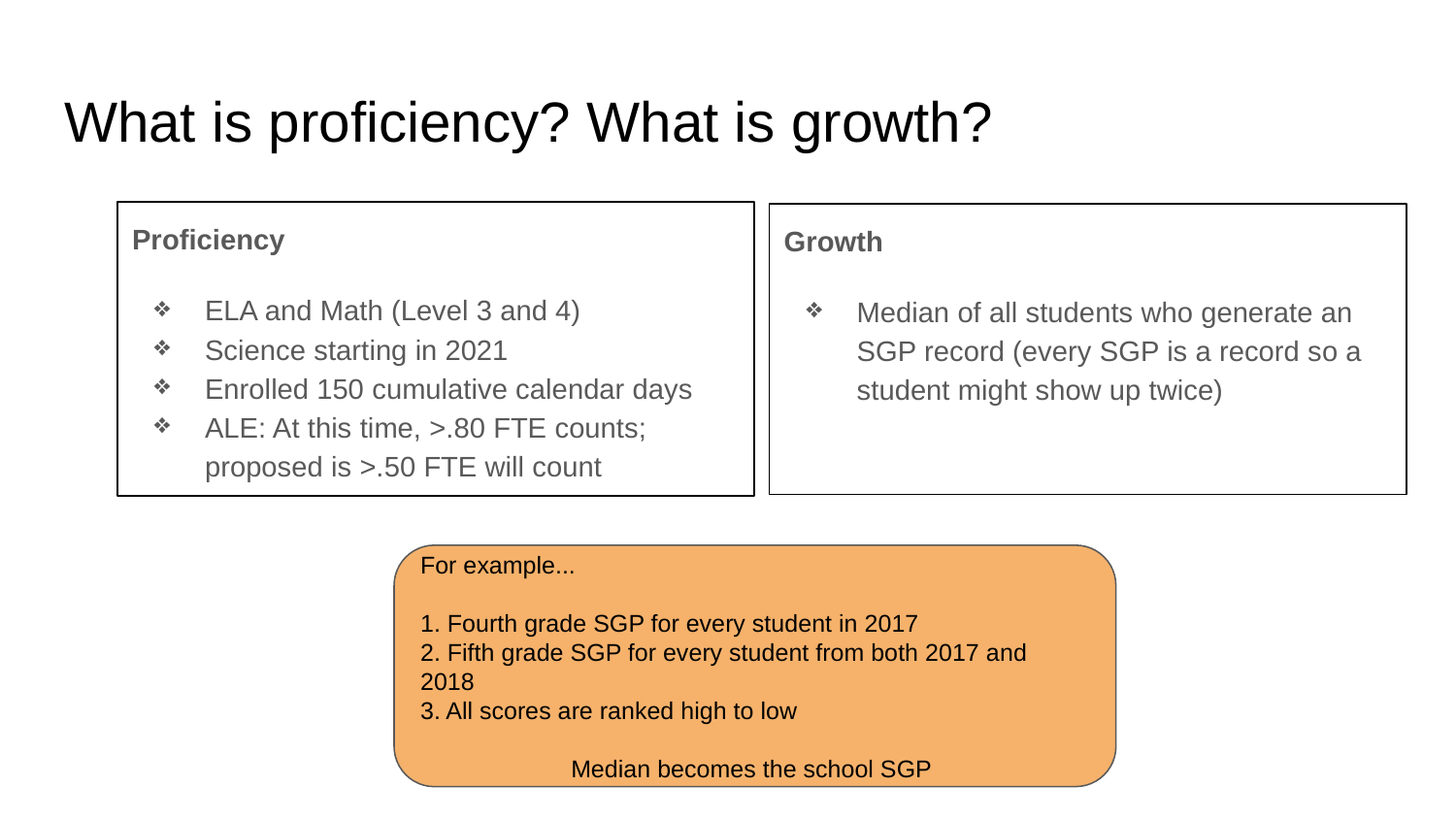

# What is proficiency? What is growth?
Proficiency
ELA and Math (Level 3 and 4)
Science starting in 2021
Enrolled 150 cumulative calendar days
ALE: At this time, >.80 FTE counts; proposed is >.50 FTE will count
Growth
Median of all students who generate an SGP record (every SGP is a record so a student might show up twice)
For example...

1. Fourth grade SGP for every student in 2017
2. Fifth grade SGP for every student from both 2017 and 2018
3. All scores are ranked high to low

Median becomes the school SGP